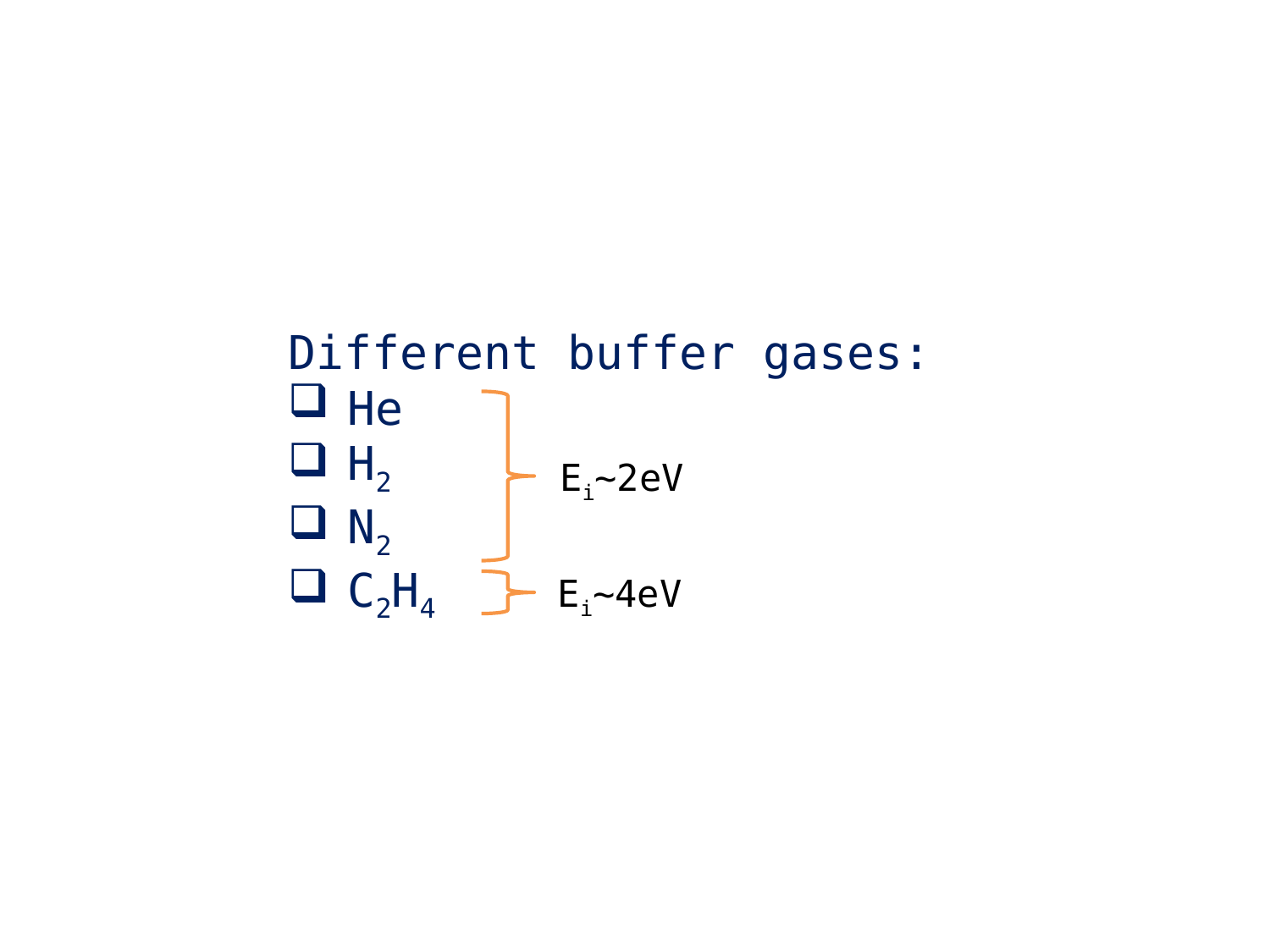

Different buffer gases:
He
H2
N2
C2H4

Ei~2eV
Ei~4eV